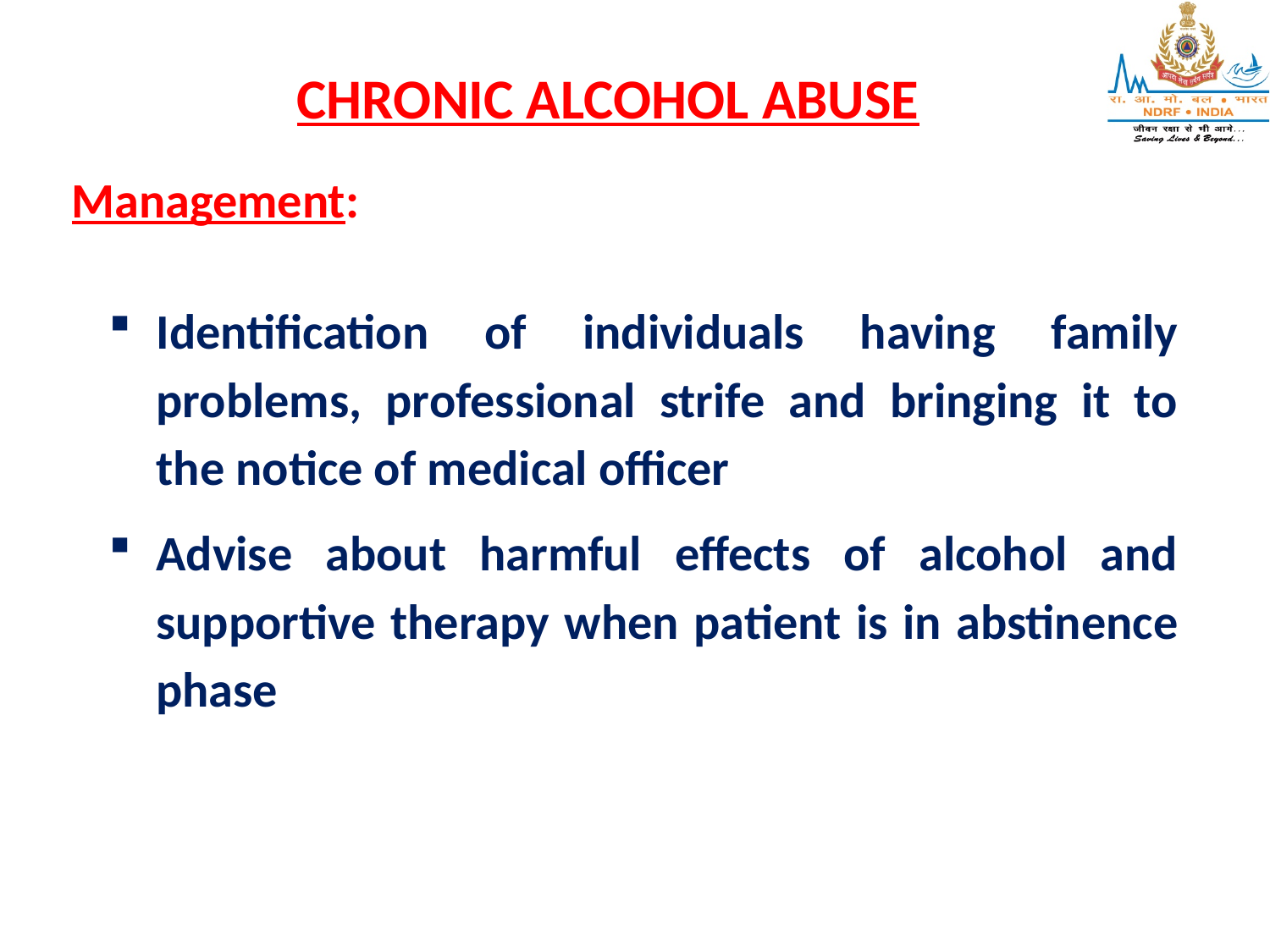

CHRONIC ALCOHOL ABUSE
Management:
Identification of individuals having family problems, professional strife and bringing it to the notice of medical officer
Advise about harmful effects of alcohol and supportive therapy when patient is in abstinence phase